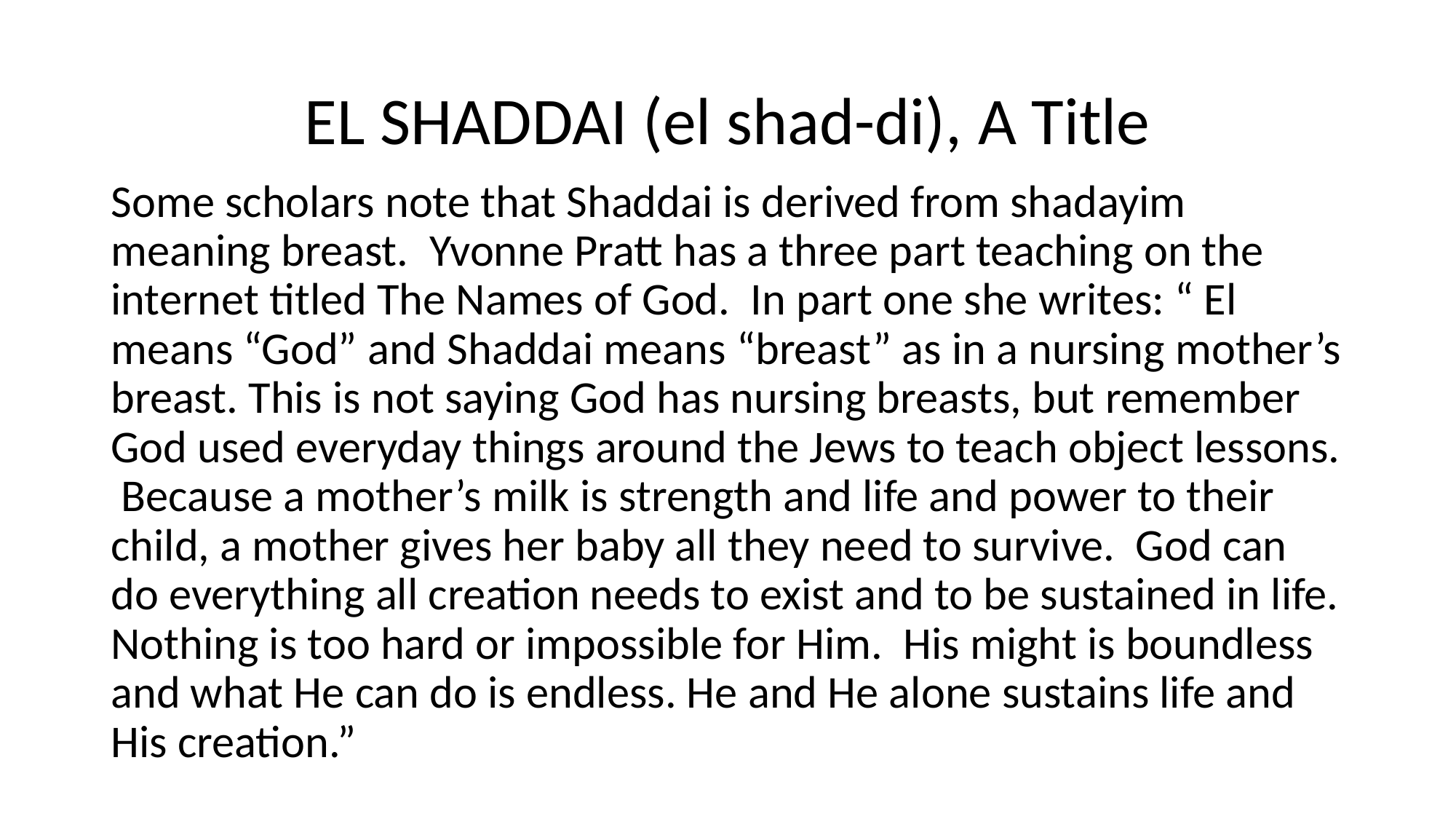

# EL SHADDAI (el shad-di), A Title
Some scholars note that Shaddai is derived from shadayim meaning breast.  Yvonne Pratt has a three part teaching on the internet titled The Names of God.  In part one she writes: “ El means “God” and Shaddai means “breast” as in a nursing mother’s breast. This is not saying God has nursing breasts, but remember God used everyday things around the Jews to teach object lessons.  Because a mother’s milk is strength and life and power to their child, a mother gives her baby all they need to survive.  God can do everything all creation needs to exist and to be sustained in life. Nothing is too hard or impossible for Him.  His might is boundless and what He can do is endless. He and He alone sustains life and His creation.”